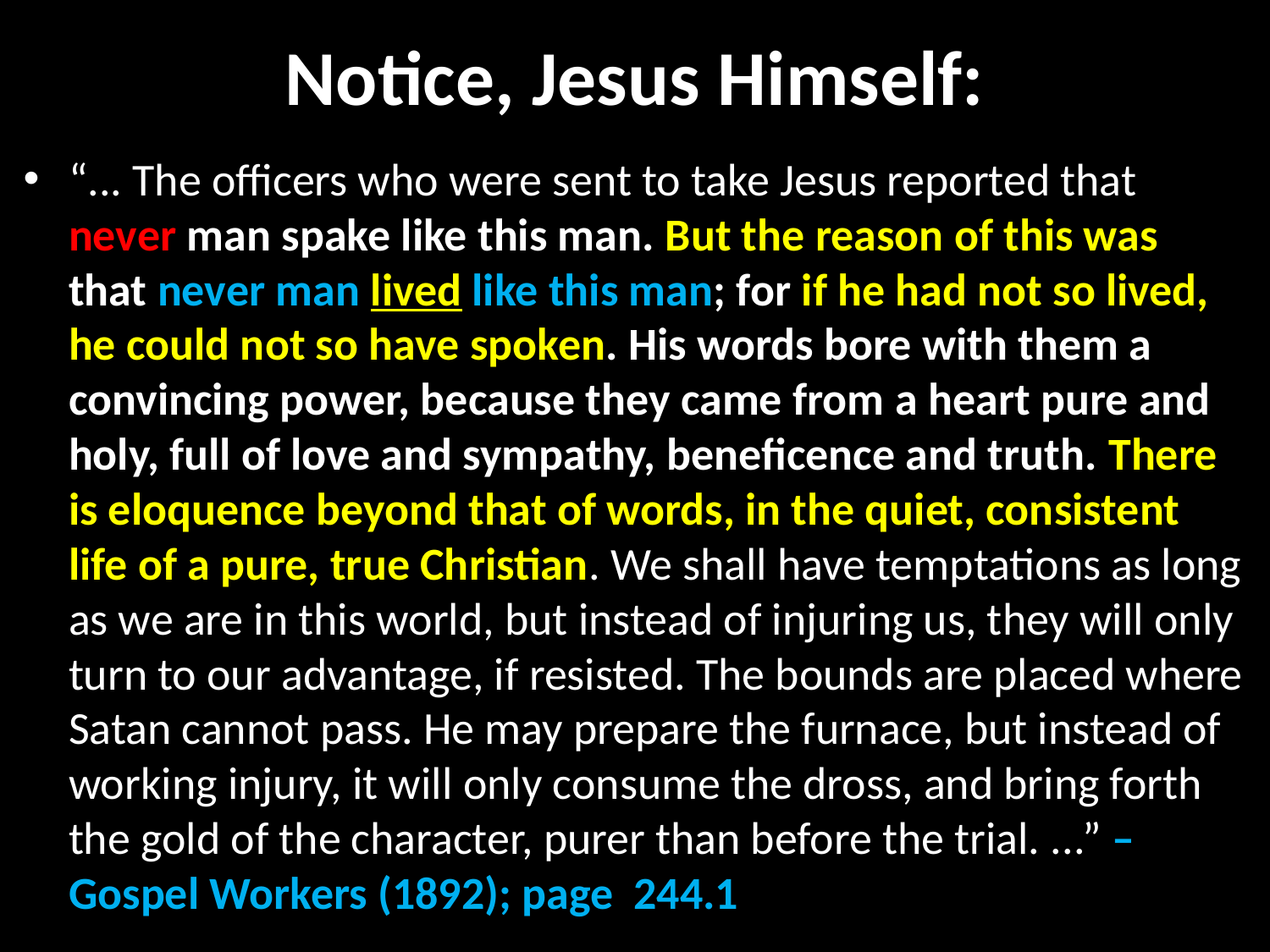

# Notice, Jesus Himself:
“... The officers who were sent to take Jesus reported that never man spake like this man. But the reason of this was that never man lived like this man; for if he had not so lived, he could not so have spoken. His words bore with them a convincing power, because they came from a heart pure and holy, full of love and sympathy, beneficence and truth. There is eloquence beyond that of words, in the quiet, consistent life of a pure, true Christian. We shall have temptations as long as we are in this world, but instead of injuring us, they will only turn to our advantage, if resisted. The bounds are placed where Satan cannot pass. He may prepare the furnace, but instead of working injury, it will only consume the dross, and bring forth the gold of the character, purer than before the trial. ...” – Gospel Workers (1892); page  244.1